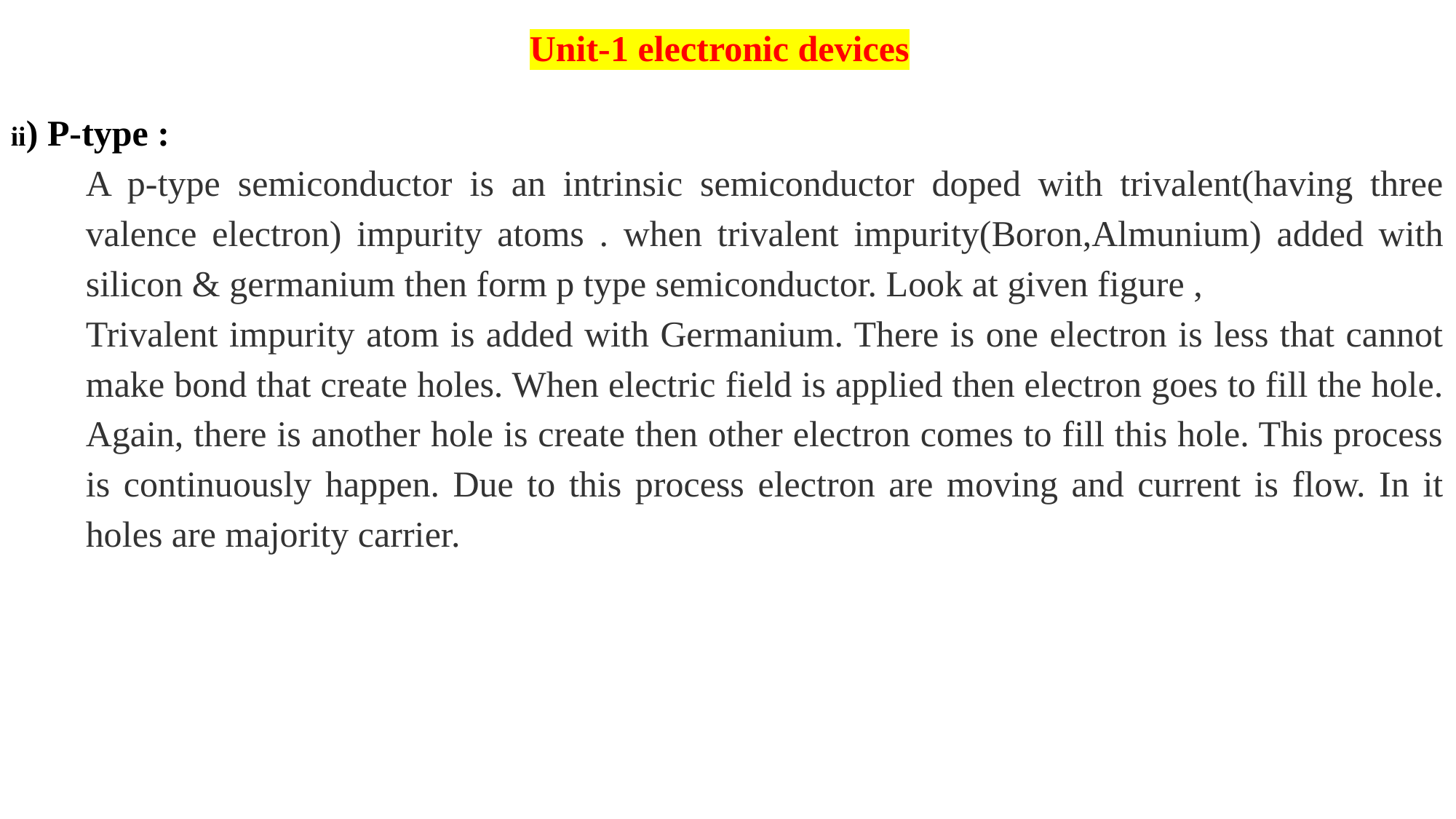

Unit-1 electronic devices

ii) P-type :
A p-type semiconductor is an intrinsic semiconductor doped with trivalent(having three valence electron) impurity atoms . when trivalent impurity(Boron,Almunium) added with silicon & germanium then form p type semiconductor. Look at given figure ,
Trivalent impurity atom is added with Germanium. There is one electron is less that cannot make bond that create holes. When electric field is applied then electron goes to fill the hole. Again, there is another hole is create then other electron comes to fill this hole. This process is continuously happen. Due to this process electron are moving and current is flow. In it holes are majority carrier.